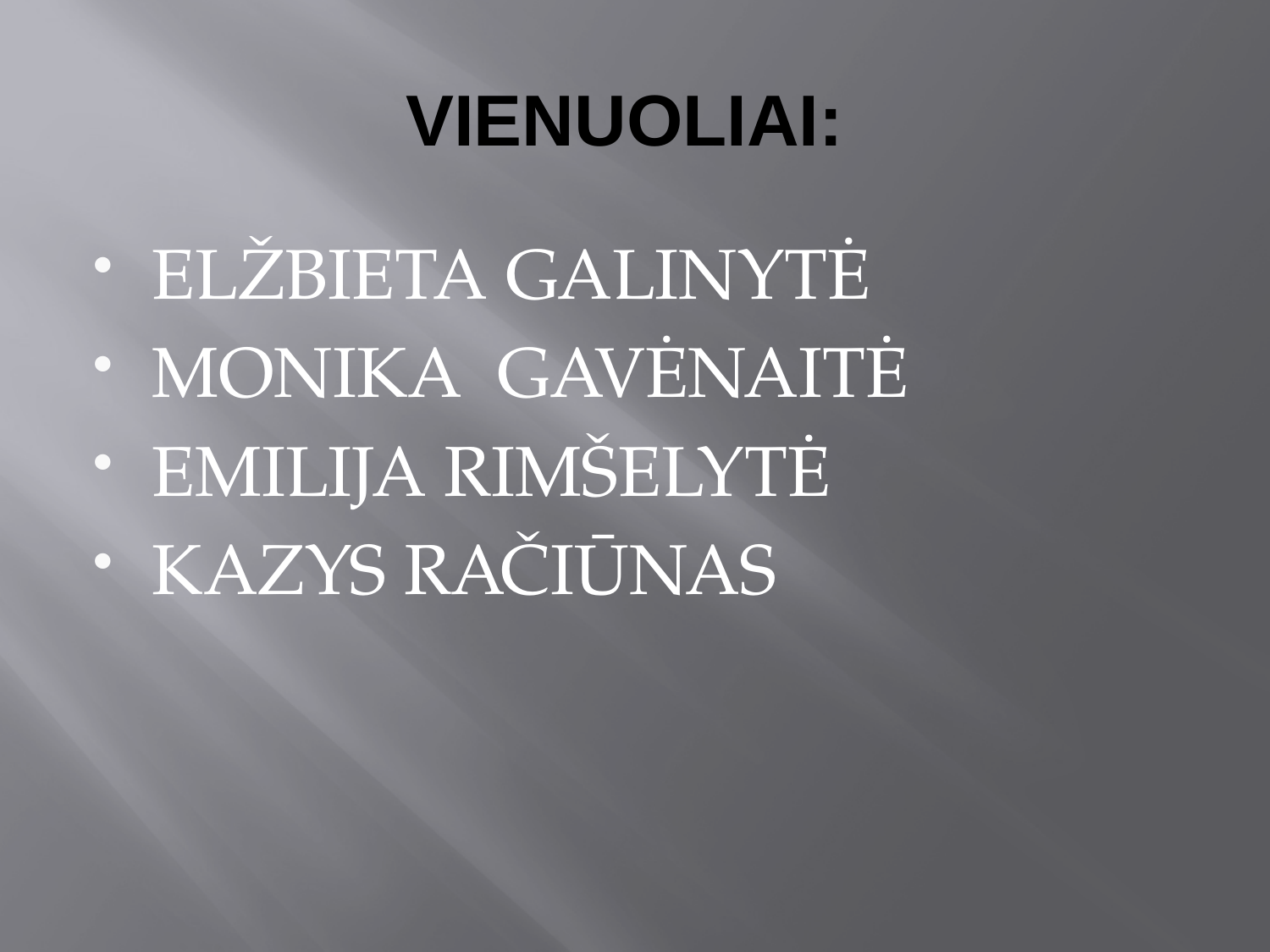

# VIENUOLIAI:
ELŽBIETA GALINYTĖ
MONIKA  GAVĖNAITĖ
EMILIJA RIMŠELYTĖ
KAZYS RAČIŪNAS